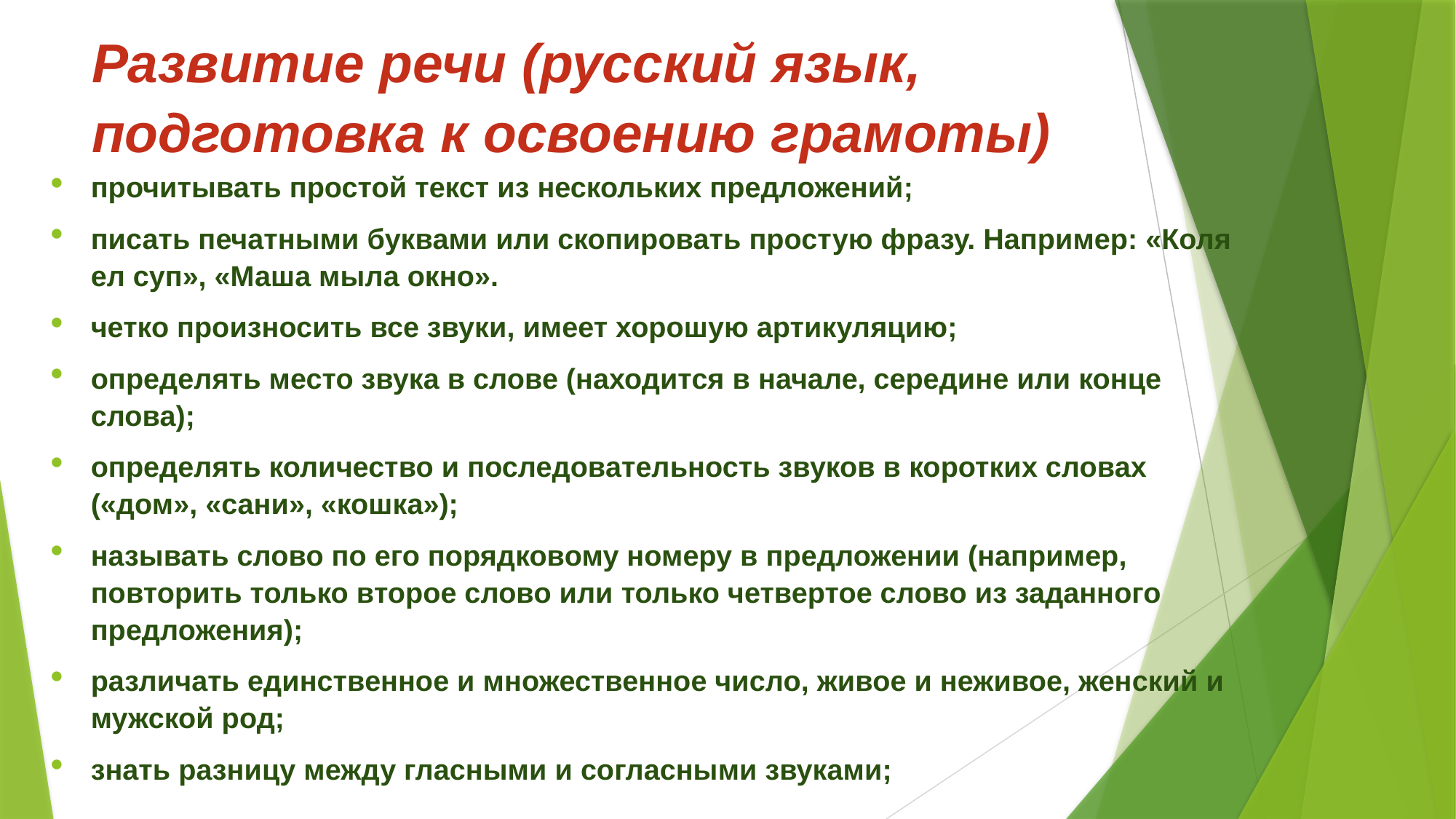

# Развитие речи (русский язык, подготовка к освоению грамоты)
прочитывать простой текст из нескольких предложений;
писать печатными буквами или скопировать простую фразу. Например: «Коля ел суп», «Маша мыла окно».
четко произносить все звуки, имеет хорошую артикуляцию;
определять место звука в слове (находится в начале, середине или конце слова);
определять количество и последовательность звуков в коротких словах («дом», «сани», «кошка»);
называть слово по его порядковому номеру в предложении (например, повторить только второе слово или только четвертое слово из заданного предложения);
различать единственное и множественное число, живое и неживое, женский и мужской род;
знать разницу между гласными и согласными звуками;